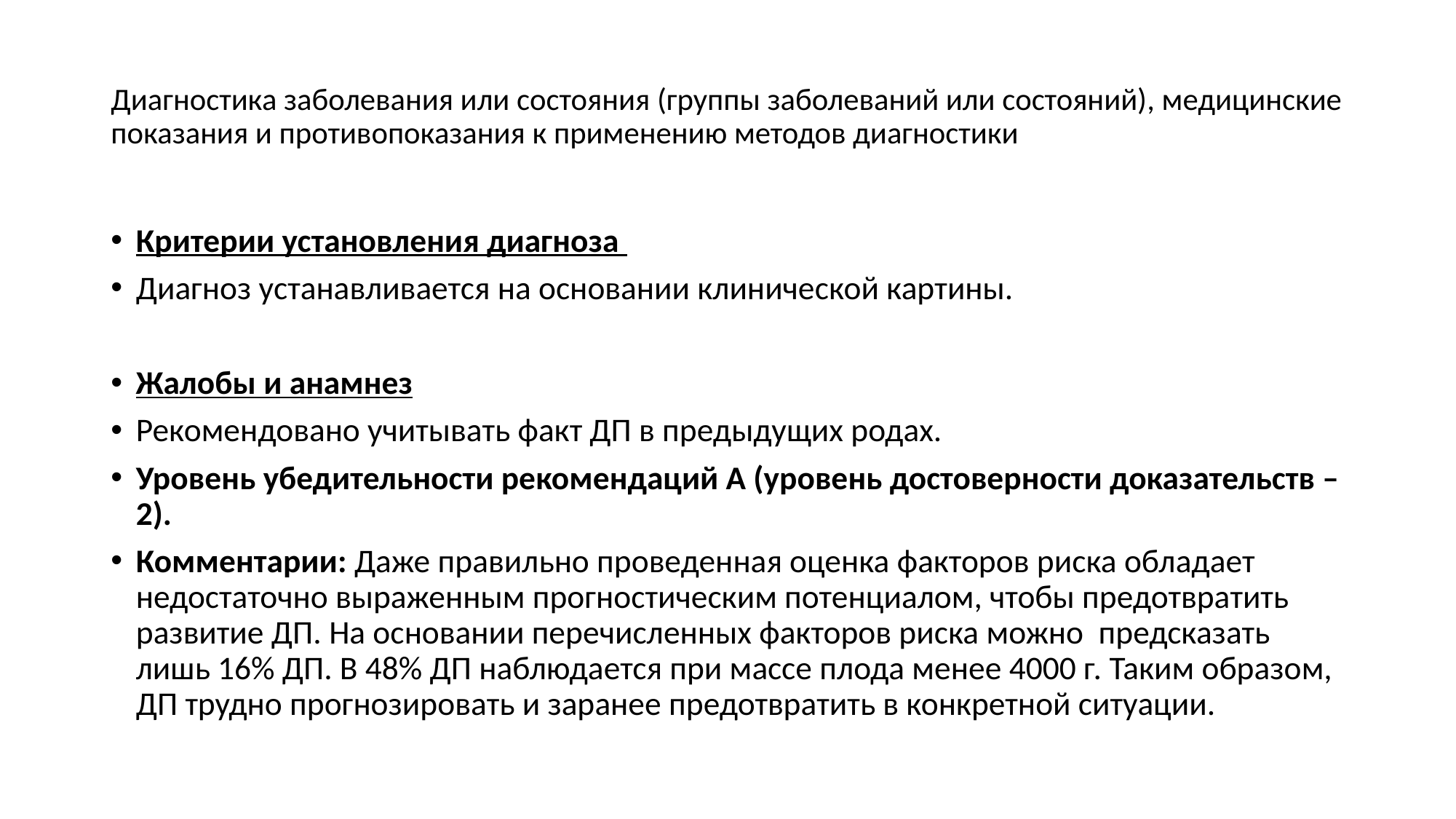

# Диагностика заболевания или состояния (группы заболеваний или состояний), медицинские показания и противопоказания к применению методов диагностики
Критерии установления диагноза
Диагноз устанавливается на основании клинической картины.

Жалобы и анамнез
Рекомендовано учитывать факт ДП в предыдущих родах.
Уровень убедительности рекомендаций А (уровень достоверности доказательств – 2).
Комментарии: Даже правильно проведенная оценка факторов риска обладает недостаточно выраженным прогностическим потенциалом, чтобы предотвратить развитие ДП. На основании перечисленных факторов риска можно  предсказать лишь 16% ДП. В 48% ДП наблюдается при массе плода менее 4000 г. Таким образом, ДП трудно прогнозировать и заранее предотвратить в конкретной ситуации.